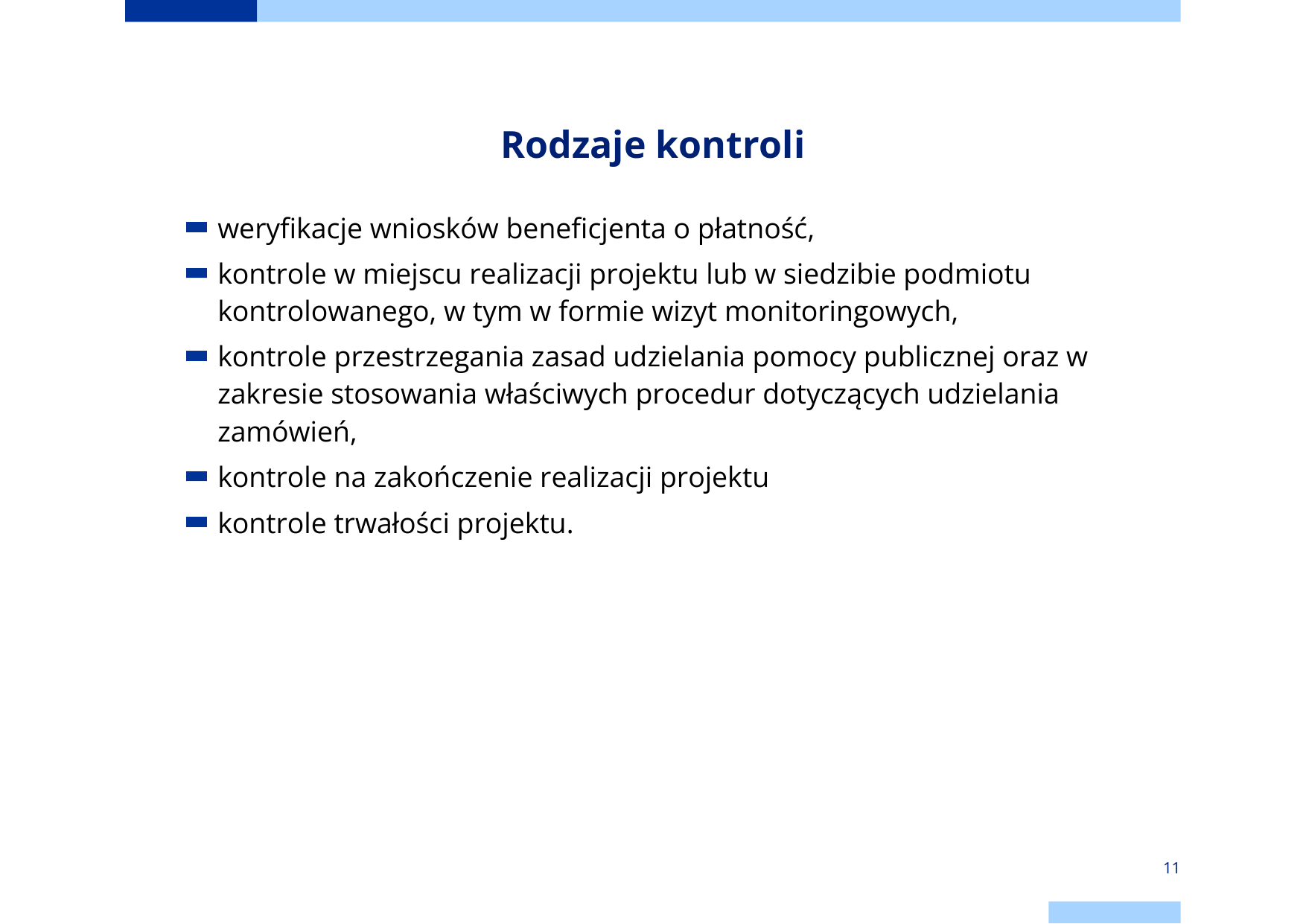

# Rodzaje kontroli
weryfikacje wniosków beneficjenta o płatność,
kontrole w miejscu realizacji projektu lub w siedzibie podmiotu kontrolowanego, w tym w formie wizyt monitoringowych,
kontrole przestrzegania zasad udzielania pomocy publicznej oraz w zakresie stosowania właściwych procedur dotyczących udzielania zamówień,
kontrole na zakończenie realizacji projektu
kontrole trwałości projektu.

11